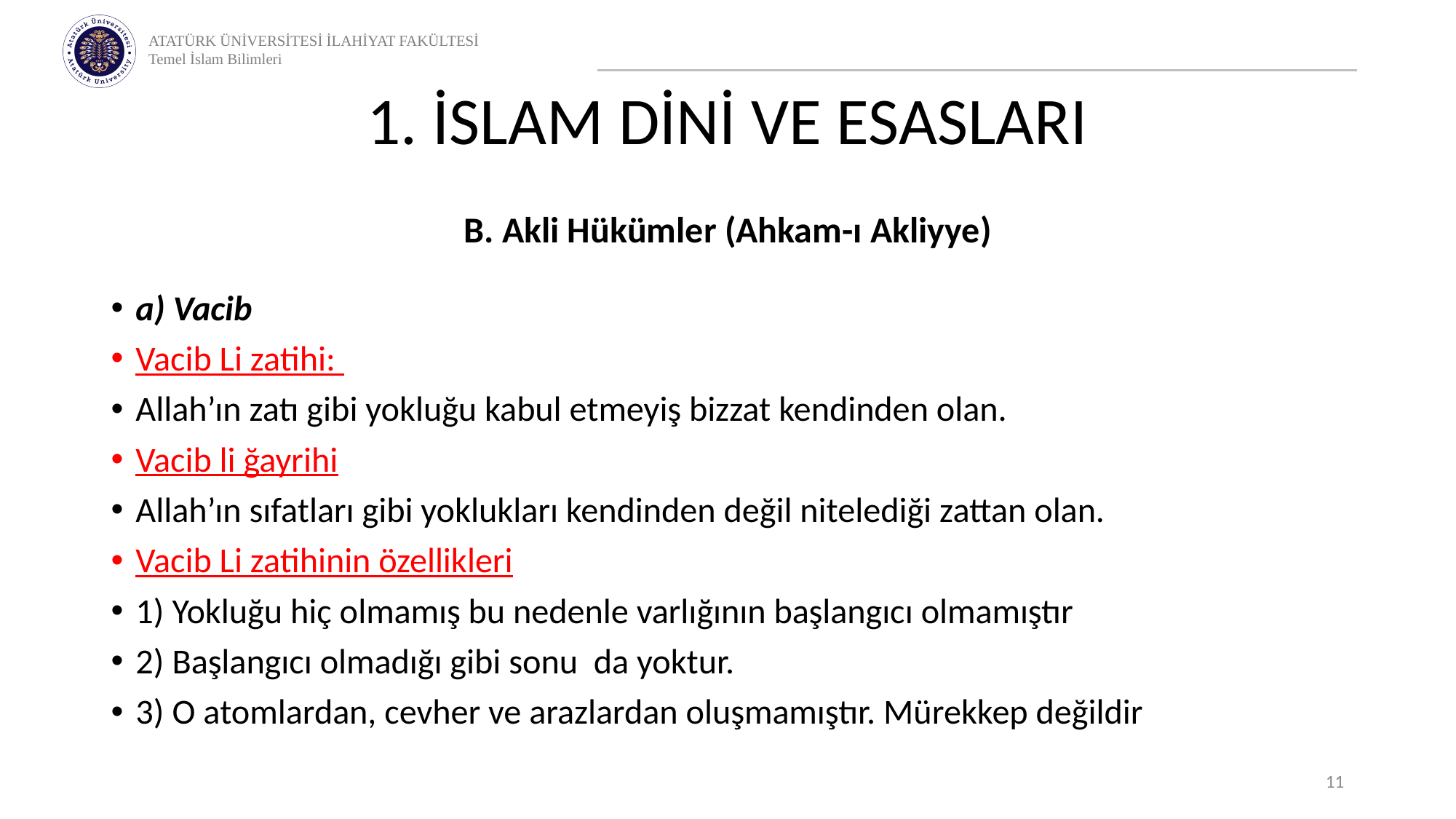

# 1. İSLAM DİNİ VE ESASLARI
B. Akli Hükümler (Ahkam-ı Akliyye)
a) Vacib
Vacib Li zatihi:
Allah’ın zatı gibi yokluğu kabul etmeyiş bizzat kendinden olan.
Vacib li ğayrihi
Allah’ın sıfatları gibi yoklukları kendinden değil nitelediği zattan olan.
Vacib Li zatihinin özellikleri
1) Yokluğu hiç olmamış bu nedenle varlığının başlangıcı olmamıştır
2) Başlangıcı olmadığı gibi sonu  da yoktur.
3) O atomlardan, cevher ve arazlardan oluşmamıştır. Mürekkep değildir

11